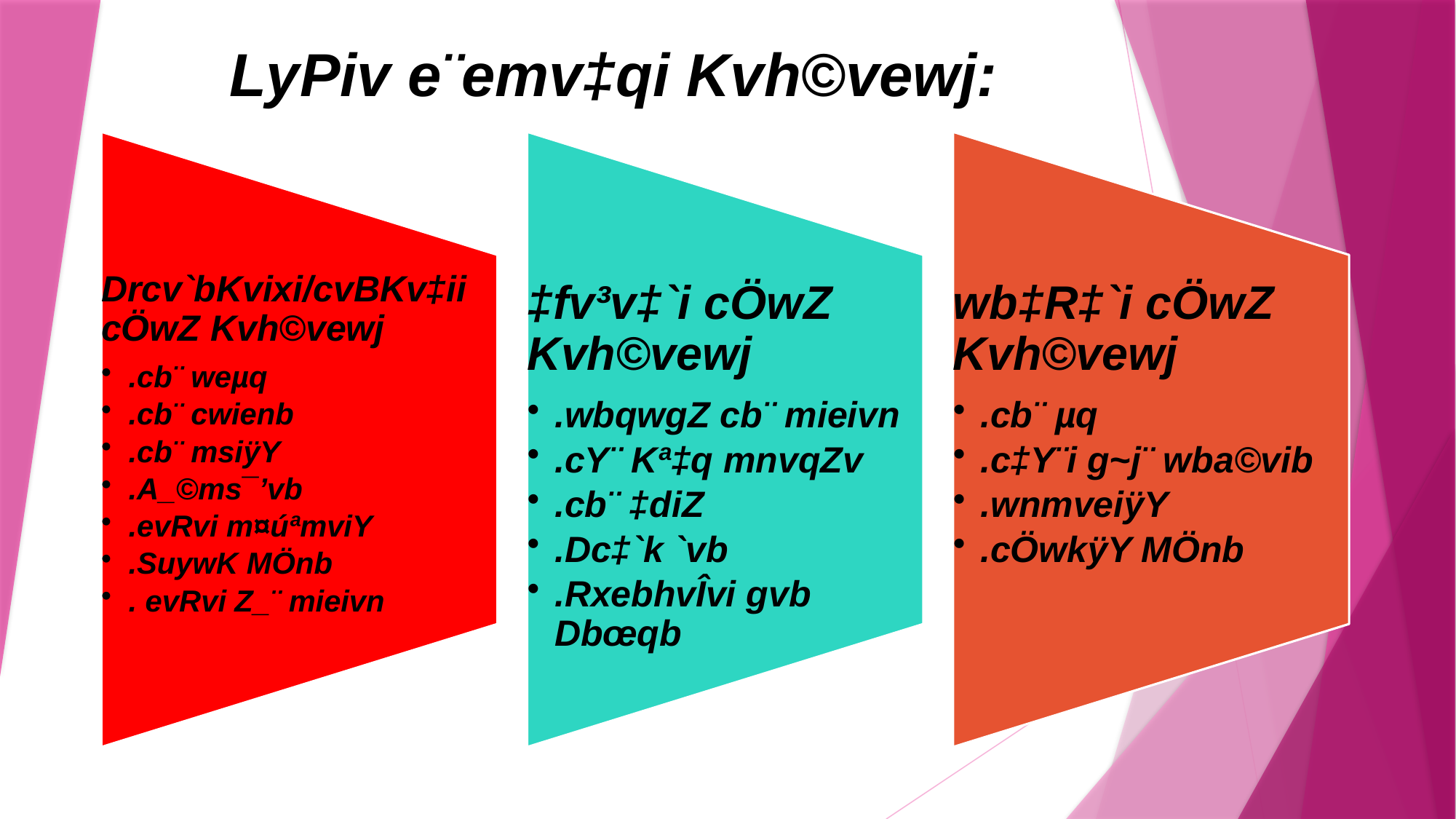

# LyPiv e¨emv‡qi Kvh©vewj:
Drcv`bKvixi/cvBKv‡ii cÖwZ Kvh©vewj
.cb¨ weµq
.cb¨ cwienb
.cb¨ msiÿY
.A_©ms¯’vb
.evRvi m¤úªmviY
.SuywK MÖnb
. evRvi Z_¨ mieivn
‡fv³v‡`i cÖwZ Kvh©vewj
.wbqwgZ cb¨ mieivn
.cY¨ Kª‡q mnvqZv
.cb¨ ‡diZ
.Dc‡`k `vb
.RxebhvÎvi gvb Dbœqb
wb‡R‡`i cÖwZ Kvh©vewj
.cb¨ µq
.c‡Y¨i g~j¨ wba©vib
.wnmveiÿY
.cÖwkÿY MÖnb